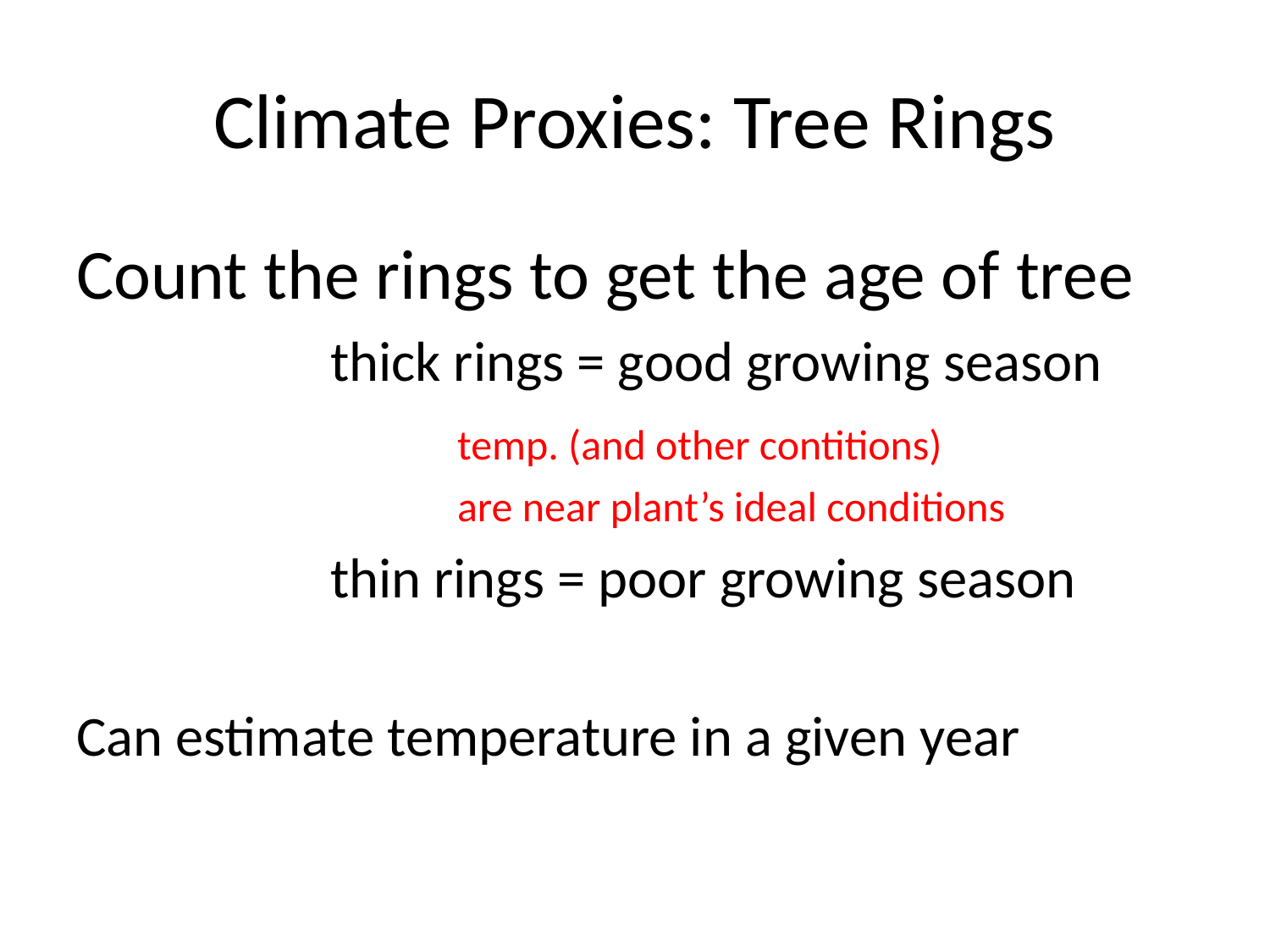

# Climate Proxies: Tree Rings
Count the rings to get the age of tree
		thick rings = good growing season
			temp. (and other contitions)
			are near plant’s ideal conditions
		thin rings = poor growing season

Can estimate temperature in a given year